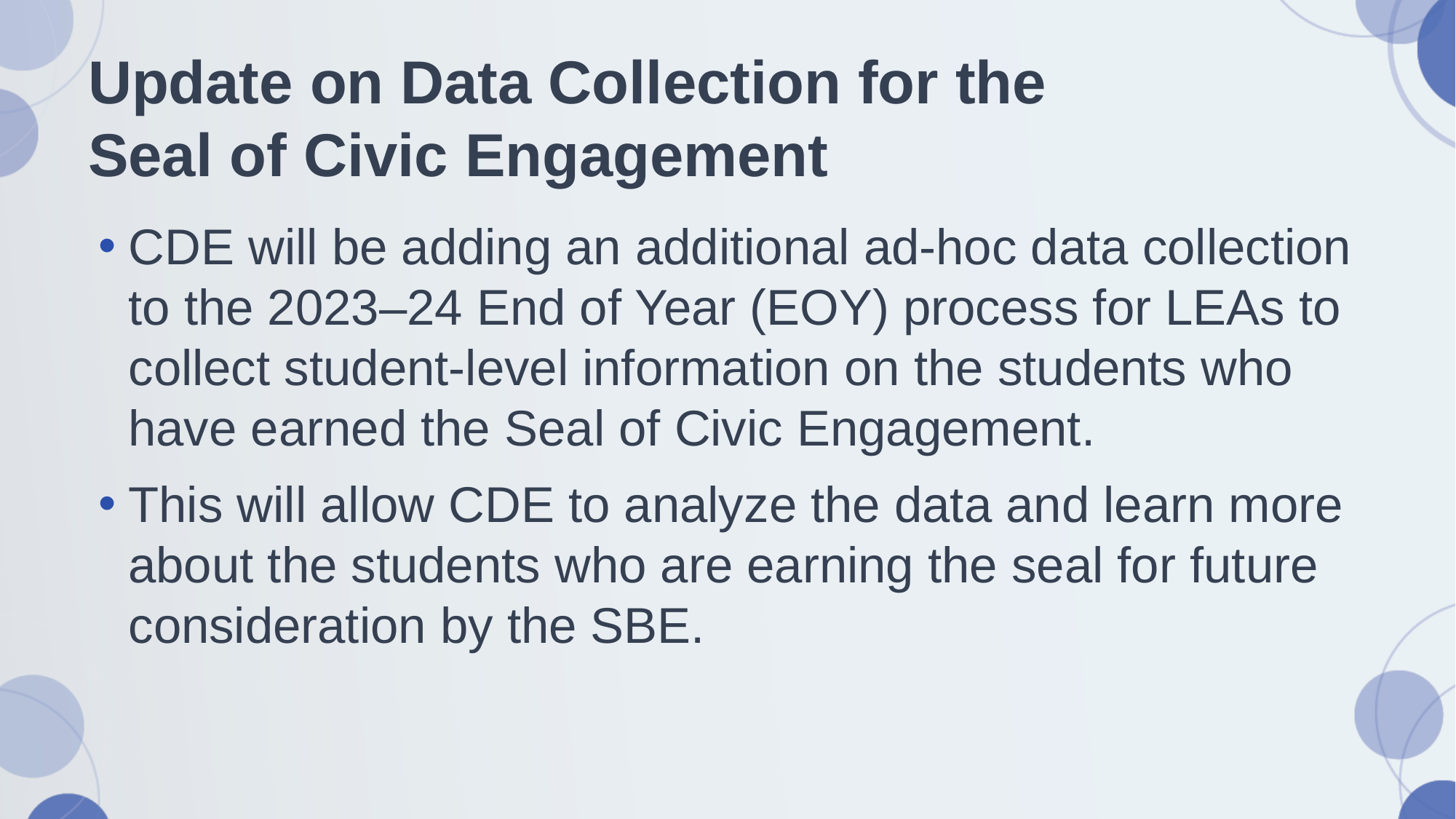

# Update on Data Collection for the Seal of Civic Engagement
CDE will be adding an additional ad-hoc data collection to the 2023–24 End of Year (EOY) process for LEAs to collect student-level information on the students who have earned the Seal of Civic Engagement.
This will allow CDE to analyze the data and learn more about the students who are earning the seal for future consideration by the SBE.